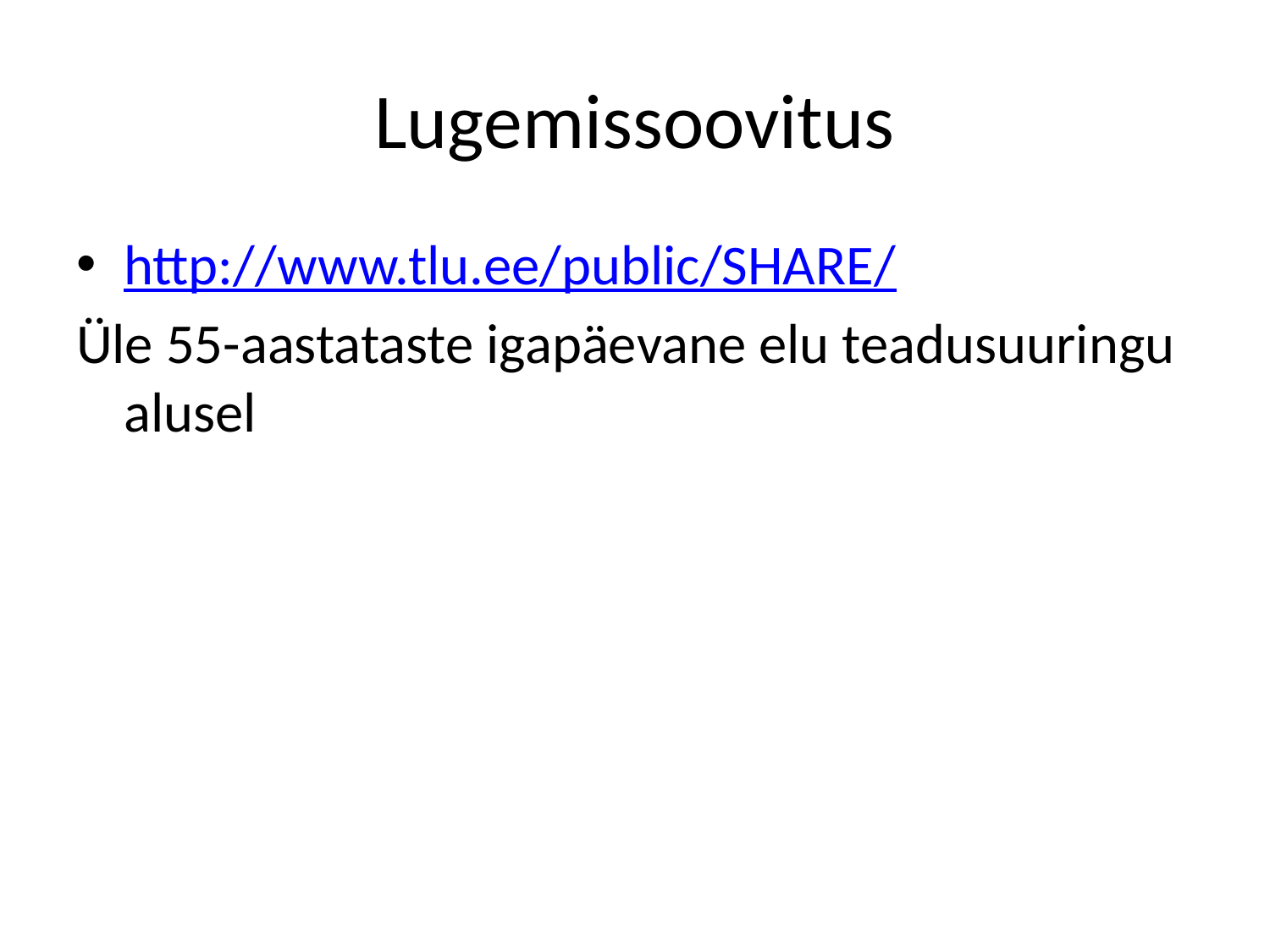

# Lugemissoovitus
http://www.tlu.ee/public/SHARE/
Üle 55-aastataste igapäevane elu teadusuuringu alusel